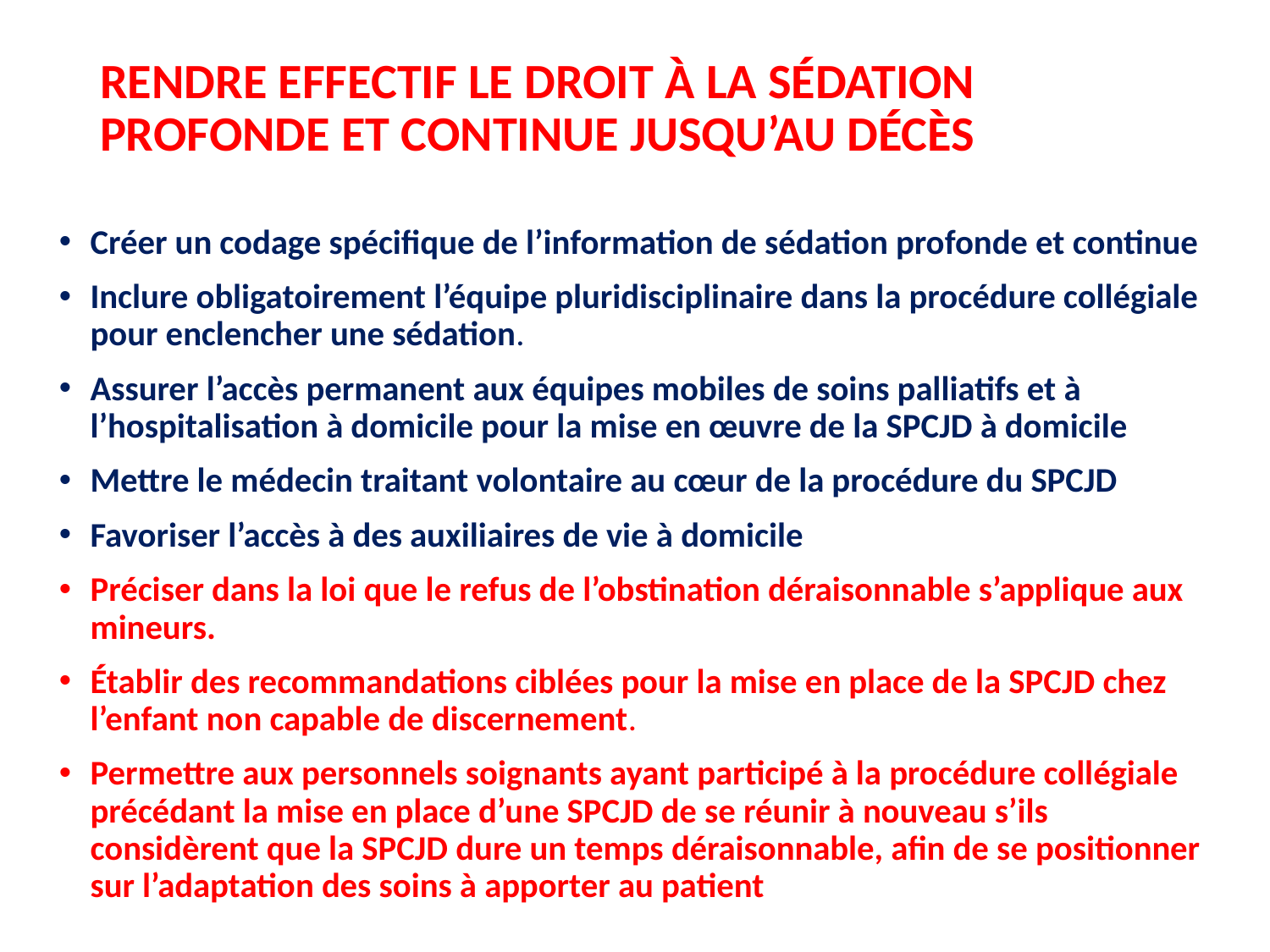

# RENDRE EFFECTIF LE DROIT À LA SÉDATION PROFONDE ET CONTINUE JUSQU’AU DÉCÈS
Créer un codage spécifique de l’information de sédation profonde et continue
Inclure obligatoirement l’équipe pluridisciplinaire dans la procédure collégiale pour enclencher une sédation.
Assurer l’accès permanent aux équipes mobiles de soins palliatifs et à l’hospitalisation à domicile pour la mise en œuvre de la SPCJD à domicile
Mettre le médecin traitant volontaire au cœur de la procédure du SPCJD
Favoriser l’accès à des auxiliaires de vie à domicile
Préciser dans la loi que le refus de l’obstination déraisonnable s’applique aux mineurs.
Établir des recommandations ciblées pour la mise en place de la SPCJD chez l’enfant non capable de discernement.
Permettre aux personnels soignants ayant participé à la procédure collégiale précédant la mise en place d’une SPCJD de se réunir à nouveau s’ils considèrent que la SPCJD dure un temps déraisonnable, afin de se positionner sur l’adaptation des soins à apporter au patient